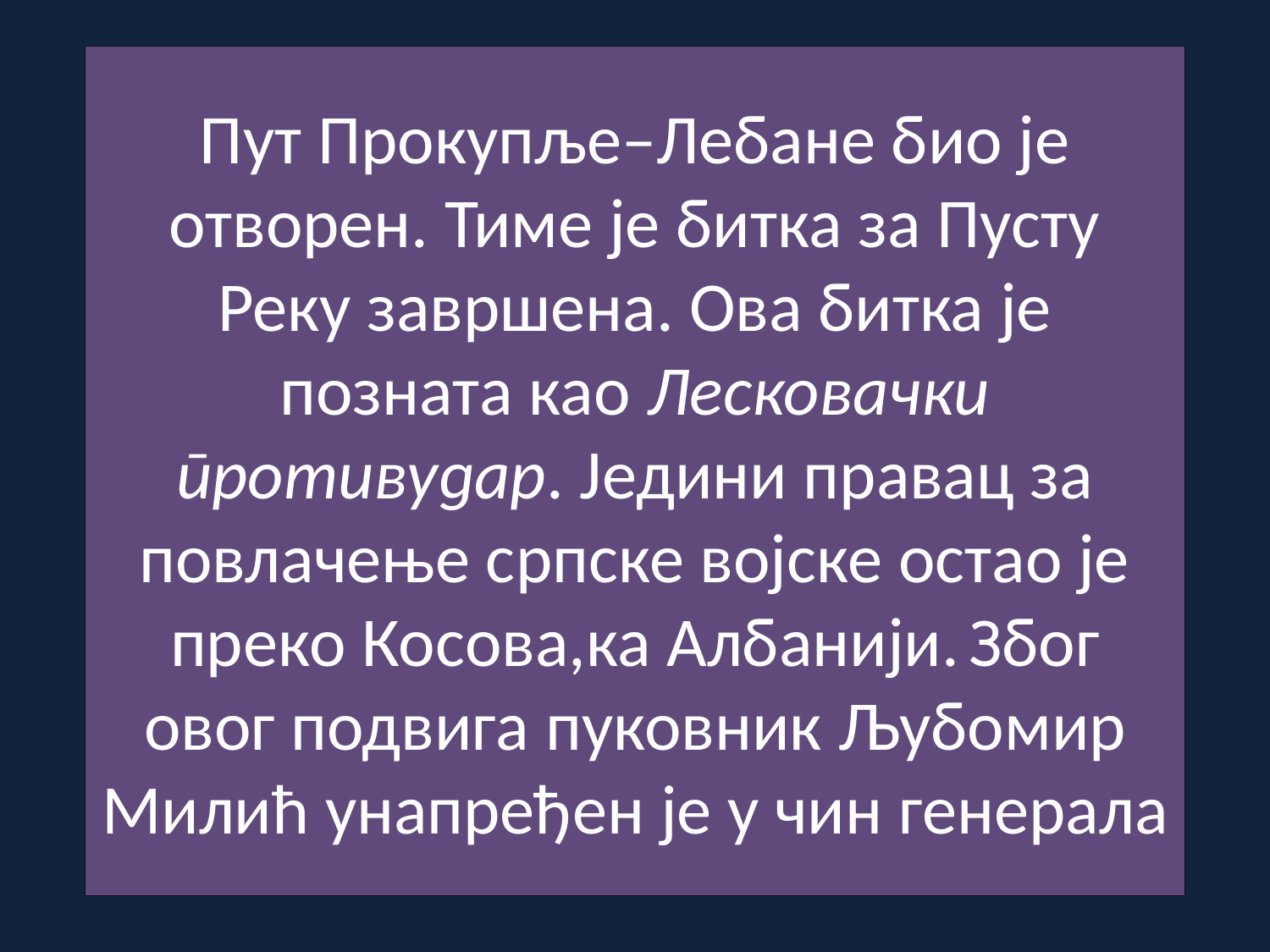

# Пут Прокупље–Лебане био је отворен. Тиме је битка за Пусту Реку завршена. Ова битка је позната као Лесковачки противудар. Једини правац за повлачење српске војске остао је преко Косова,ка Албанији. Због овог подвига пуковник Љубомир Милић унапређен је у чин генерала